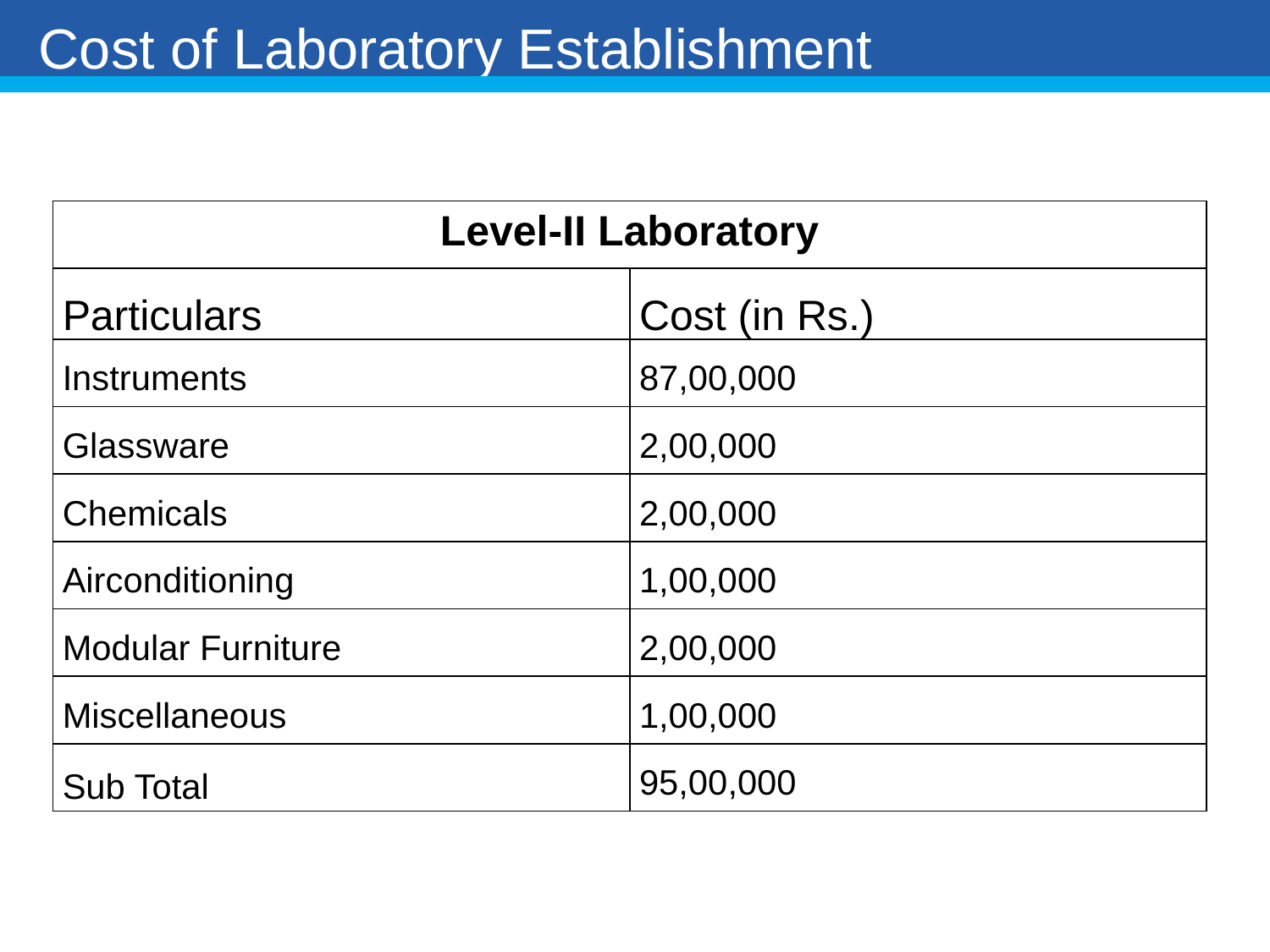

Cost of Laboratory Establishment

| Level-II Laboratory |  |
| --- | --- |
| Particulars | Cost (in Rs.) |
| Instruments | 87,00,000 |
| Glassware | 2,00,000 |
| Chemicals | 2,00,000 |
| Airconditioning | 1,00,000 |
| Modular Furniture | 2,00,000 |
| Miscellaneous | 1,00,000 |
| Sub Total | 95,00,000 |